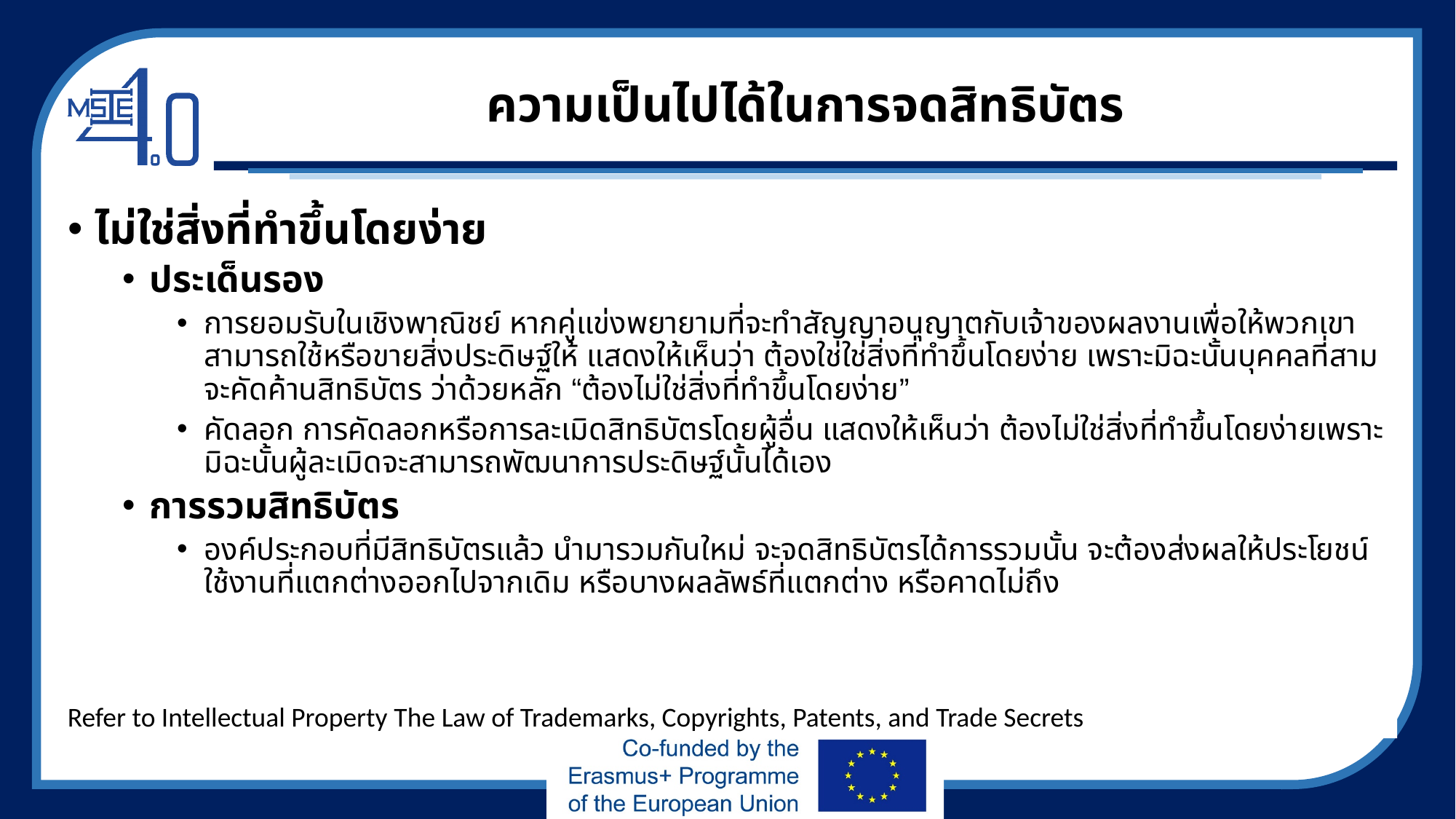

# ความเป็นไปได้ในการจดสิทธิบัตร
ไม่ใช่สิ่งที่ทำขึ้นโดยง่าย
ประเด็นรอง
การยอมรับในเชิงพาณิชย์ หากคู่แข่งพยายามที่จะทำสัญญาอนุญาตกับเจ้าของผลงานเพื่อให้พวกเขาสามารถใช้หรือขายสิ่งประดิษฐ์ให้ แสดงให้เห็นว่า ต้องใช่ใช่สิ่งที่ทำขึ้นโดยง่าย เพราะมิฉะนั้นบุคคลที่สามจะคัดค้านสิทธิบัตร ว่าด้วยหลัก “ต้องไม่ใช่สิ่งที่ทำขึ้นโดยง่าย”
คัดลอก การคัดลอกหรือการละเมิดสิทธิบัตรโดยผู้อื่น แสดงให้เห็นว่า ต้องไม่ใช่สิ่งที่ทำขึ้นโดยง่ายเพราะมิฉะนั้นผู้ละเมิดจะสามารถพัฒนาการประดิษฐ์นั้นได้เอง
การรวมสิทธิบัตร
องค์ประกอบที่มีสิทธิบัตรแล้ว นำมารวมกันใหม่ จะจดสิทธิบัตรได้การรวมนั้น จะต้องส่งผลให้ประโยชน์ใช้งานที่แตกต่างออกไปจากเดิม หรือบางผลลัพธ์ที่แตกต่าง หรือคาดไม่ถึง

Refer to Intellectual Property The Law of Trademarks, Copyrights, Patents, and Trade Secrets